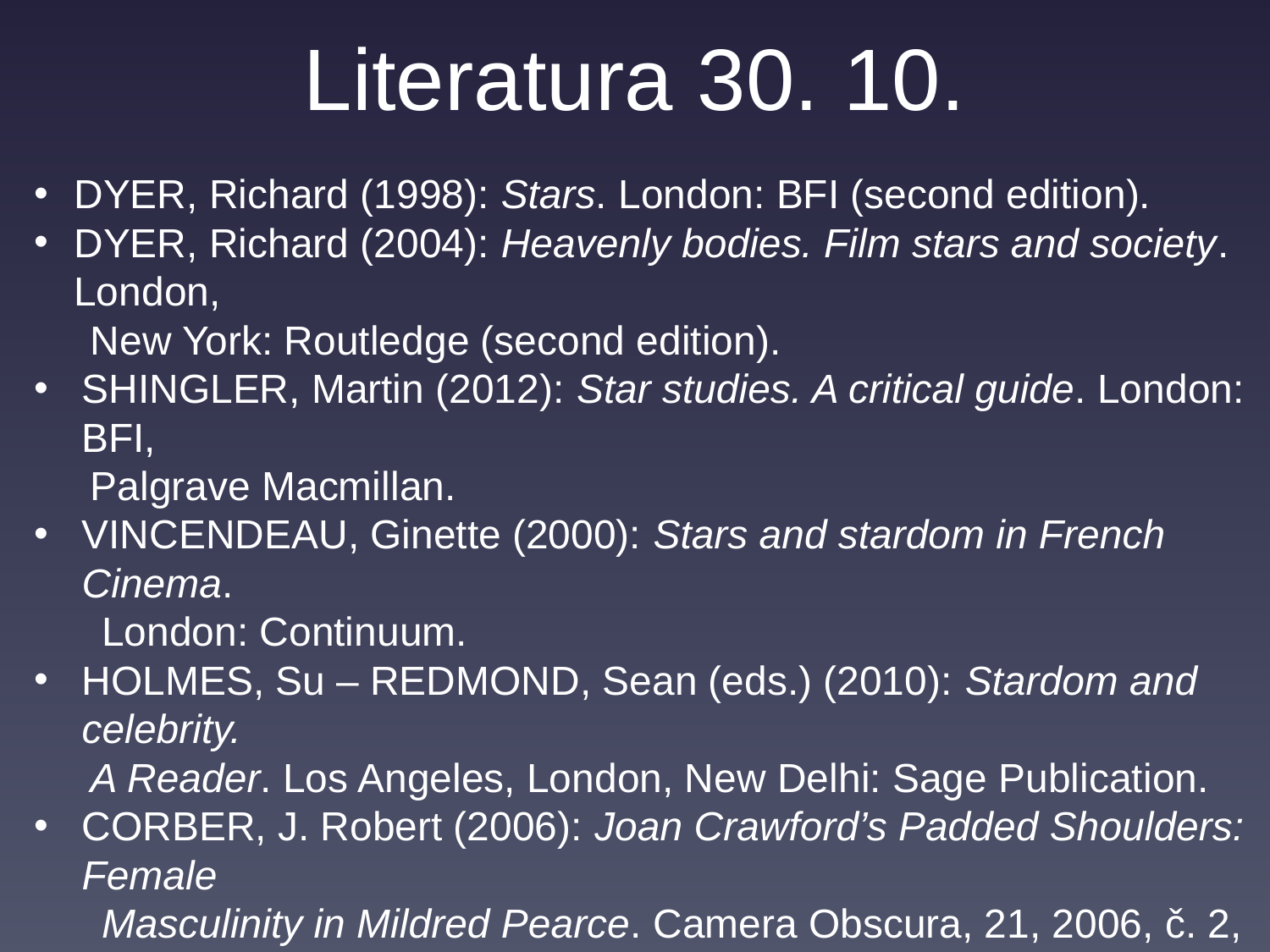

# Literatura 30. 10.

DYER, Richard (1998): Stars. London: BFI (second edition).
DYER, Richard (2004): Heavenly bodies. Film stars and society. London,
     New York: Routledge (second edition).
SHINGLER, Martin (2012): Star studies. A critical guide. London: BFI,
     Palgrave Macmillan.
VINCENDEAU, Ginette (2000): Stars and stardom in French Cinema.
      London: Continuum.
HOLMES, Su – REDMOND, Sean (eds.) (2010): Stardom and celebrity.
     A Reader. Los Angeles, London, New Delhi: Sage Publication.
CORBER, J. Robert (2006): Joan Crawford’s Padded Shoulders: Female
      Masculinity in Mildred Pearce. Camera Obscura, 21, 2006, č. 2,
       s. 1 – 26.
SONNET, Esther (2010): Girl in the canoe: history, teleology and the work of star construction in the early roles of Marilyn Monroe. Screen 51, 2010, č. 1, s. 54 – 70.